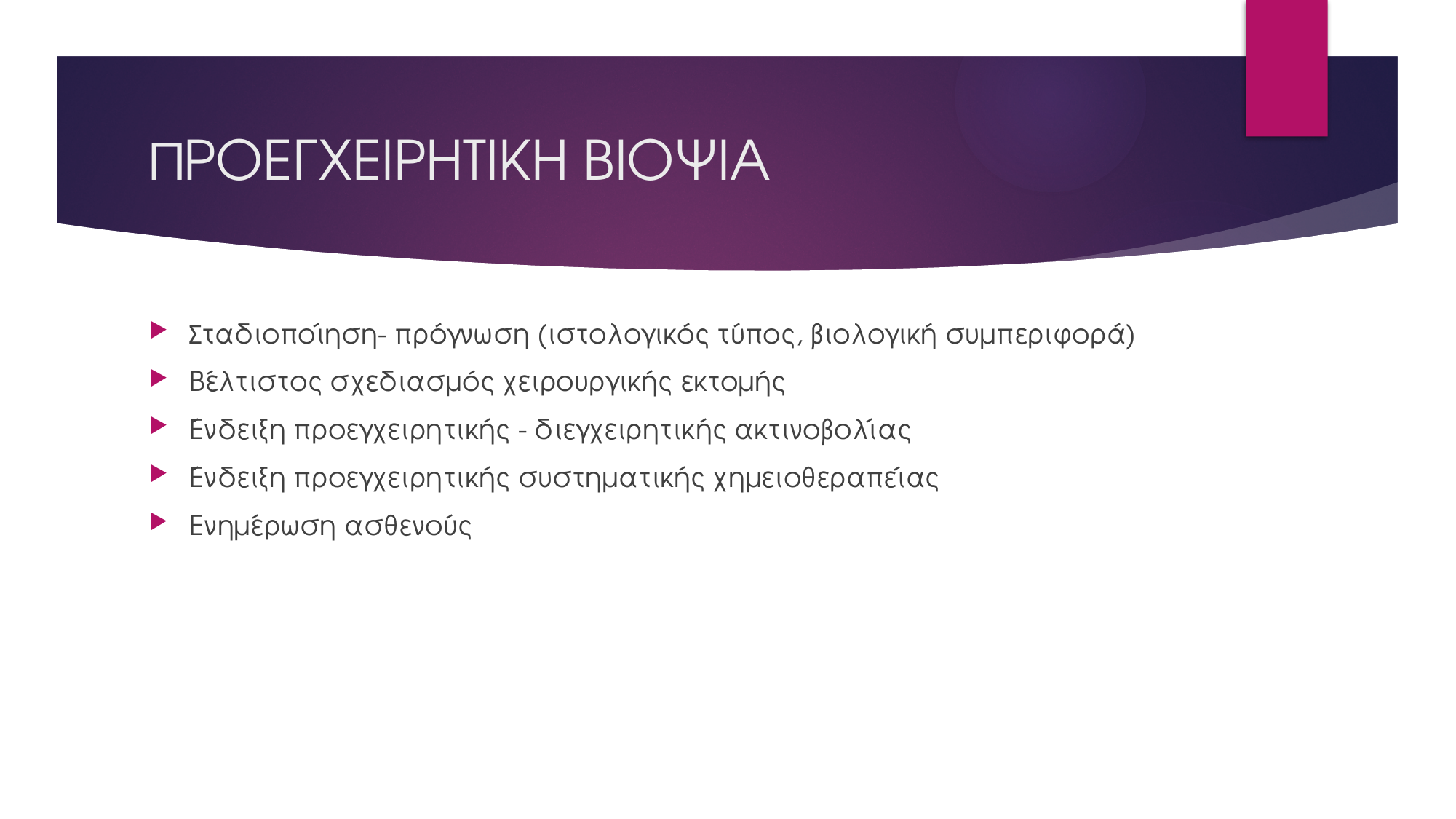

# ΠΡΟΕΓΧΕΙΡΗΤΙΚΗ ΒΙΟΨΙΑ
Σταδιοποίηση- πρόγνωση (ιστολογικός τύπος, βιολογική συμπεριφορά)
Βέλτιστος σχεδιασμός χειρουργικής εκτομής
Ένδειξη προεγχειρητικής - διεγχειρητικής ακτινοβολίας
Ένδειξη προεγχειρητικής συστηματικής χημειοθεραπείας
Ενημέρωση ασθενούς